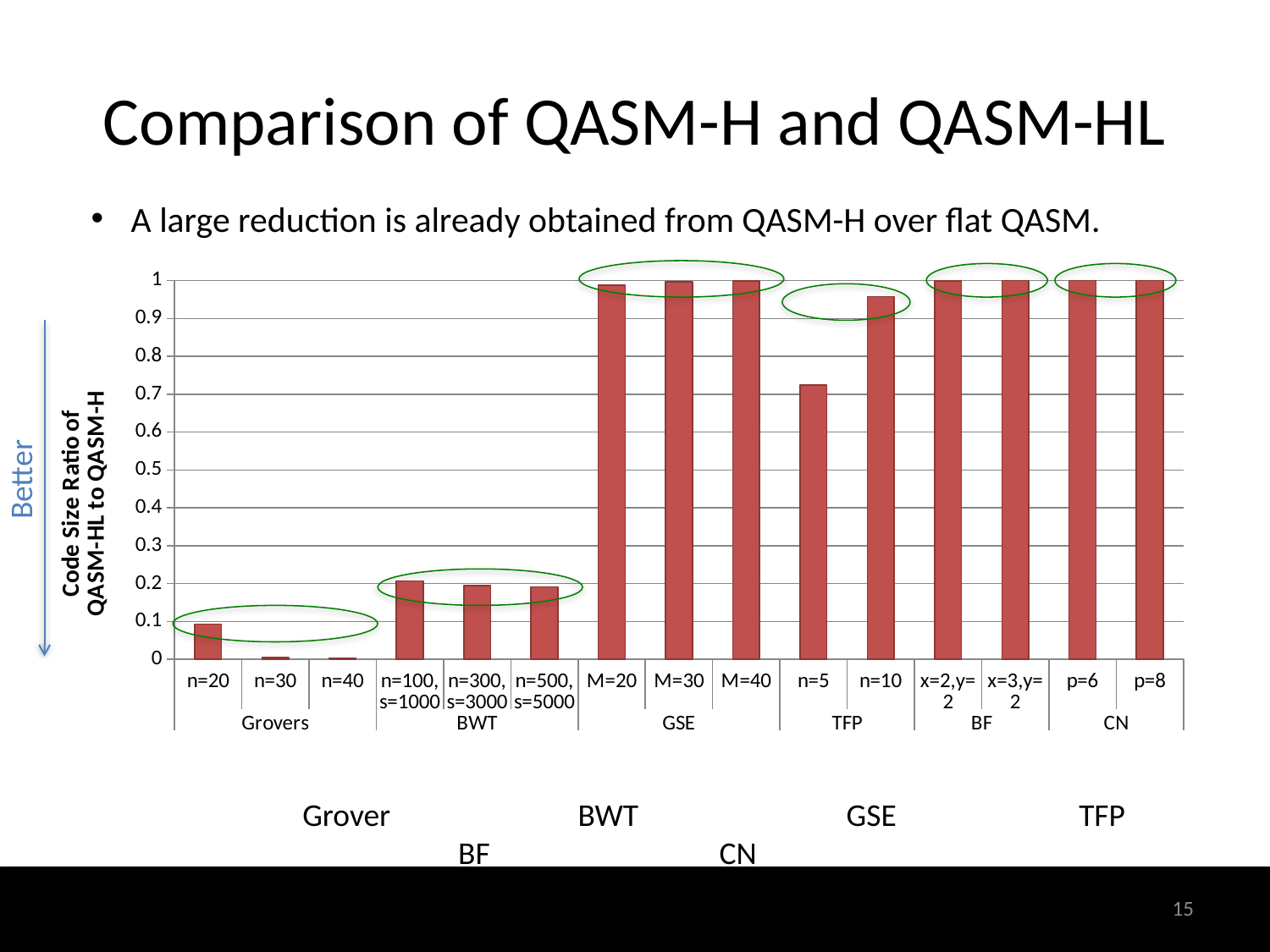

# Comparison of QASM-H and QASM-HL
A large reduction is already obtained from QASM-H over flat QASM.

### Chart

| Category | QASM-HL |
|---|---|
| n=20 | 0.09280868385345994 |
| n=30 | 0.0046031807303327415 |
| n=40 | 0.004177959217110516 |
| n=100,s=1000 | 0.20657194644214513 |
| n=300,s=3000 | 0.19431654249748023 |
| n=500,s=5000 | 0.19184809103123523 |
| M=20 | 0.9879034693402126 |
| M=30 | 0.9972351403479561 |
| M=40 | 0.999136082254704 |
| n=5 | 0.724936637566883 |
| n=10 | 0.9574674651262332 |
| x=2,y=2 | 0.998952013237727 |
| x=3,y=2 | 0.9999504462930738 |
| p=6 | 0.9999377819108736 |
| p=8 | 0.9999622698786609 |
Better

	Grover		   BWT		     GSE		  TFP		    BF		     CN
15